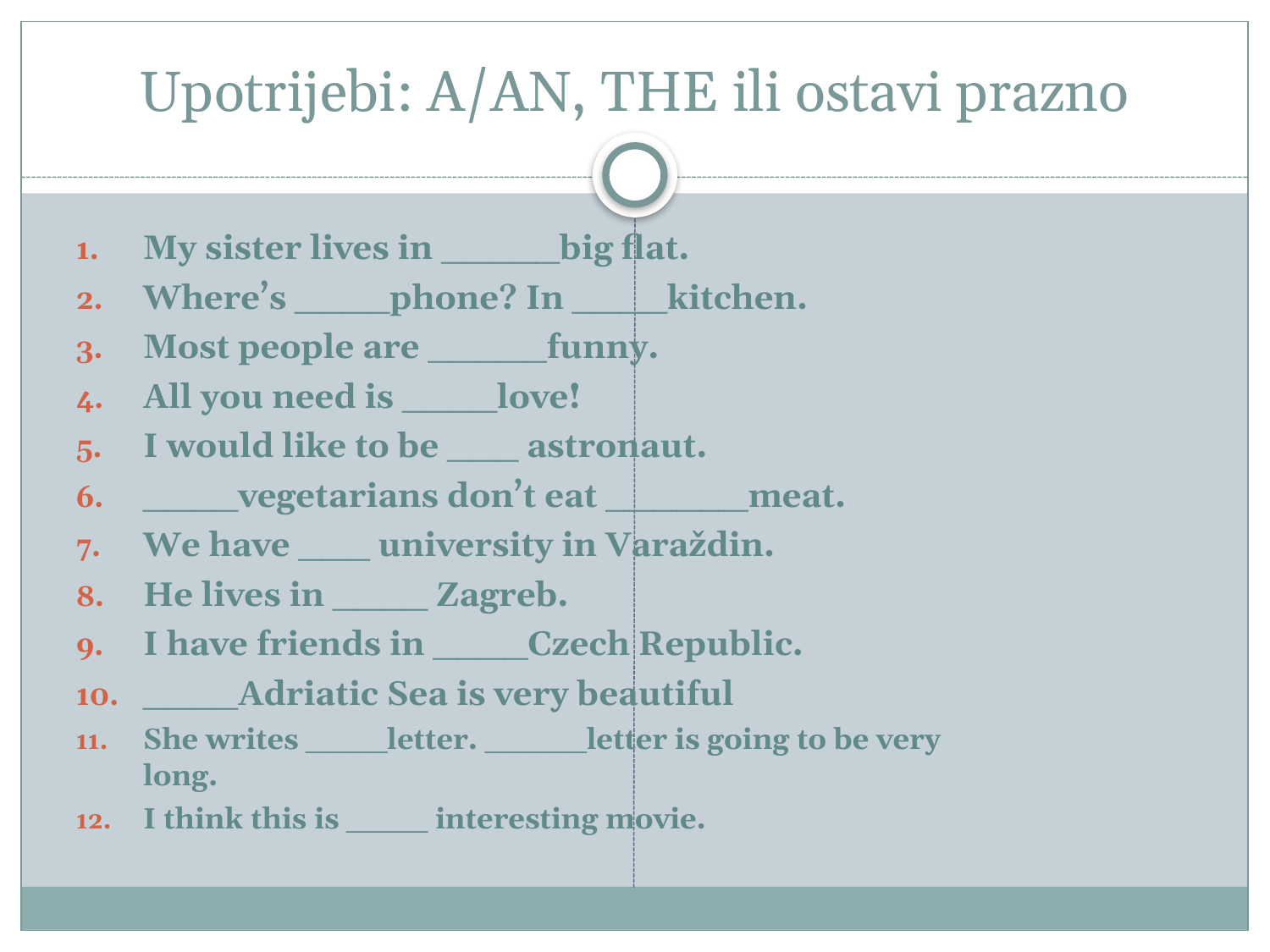

# Upotrijebi: A/AN, THE ili ostavi prazno
My sister lives in _____big flat.
Where’s ____phone? In ____kitchen.
Most people are _____funny.
All you need is ____love!
I would like to be ___ astronaut.
____vegetarians don’t eat ______meat.
We have ___ university in Varaždin.
He lives in ____ Zagreb.
I have friends in ____Czech Republic.
____Adriatic Sea is very beautiful
She writes ____letter. _____letter is going to be very long.
I think this is ____ interesting movie.